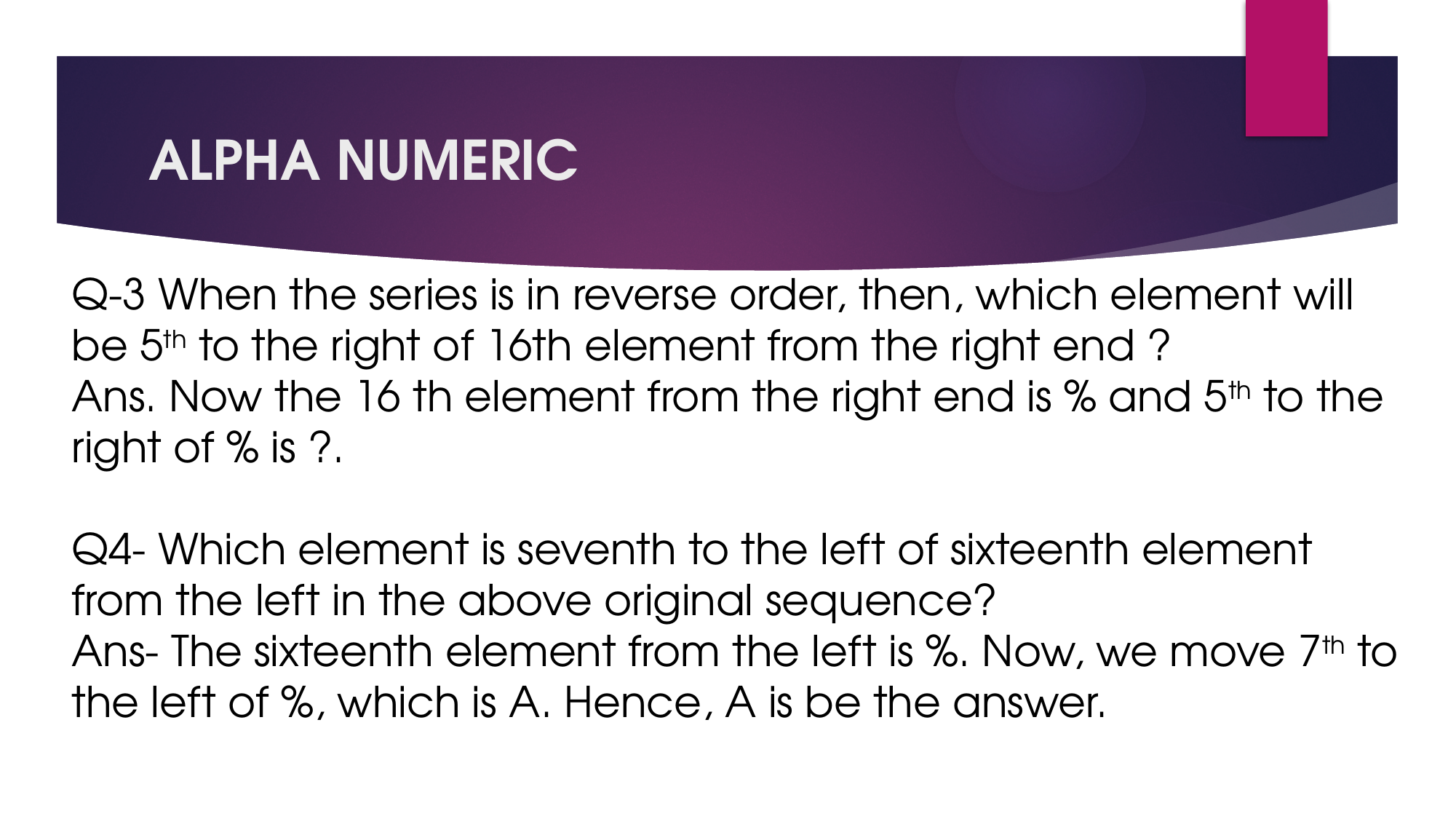

# ALPHA NUMERIC
Q-3 When the series is in reverse order, then, which element will be 5th to the right of 16th element from the right end ?
Ans. Now the 16 th element from the right end is % and 5th to the right of % is ?.

Q4- Which element is seventh to the left of sixteenth element from the left in the above original sequence?
Ans- The sixteenth element from the left is %. Now, we move 7th to the left of %, which is A. Hence, A is be the answer.